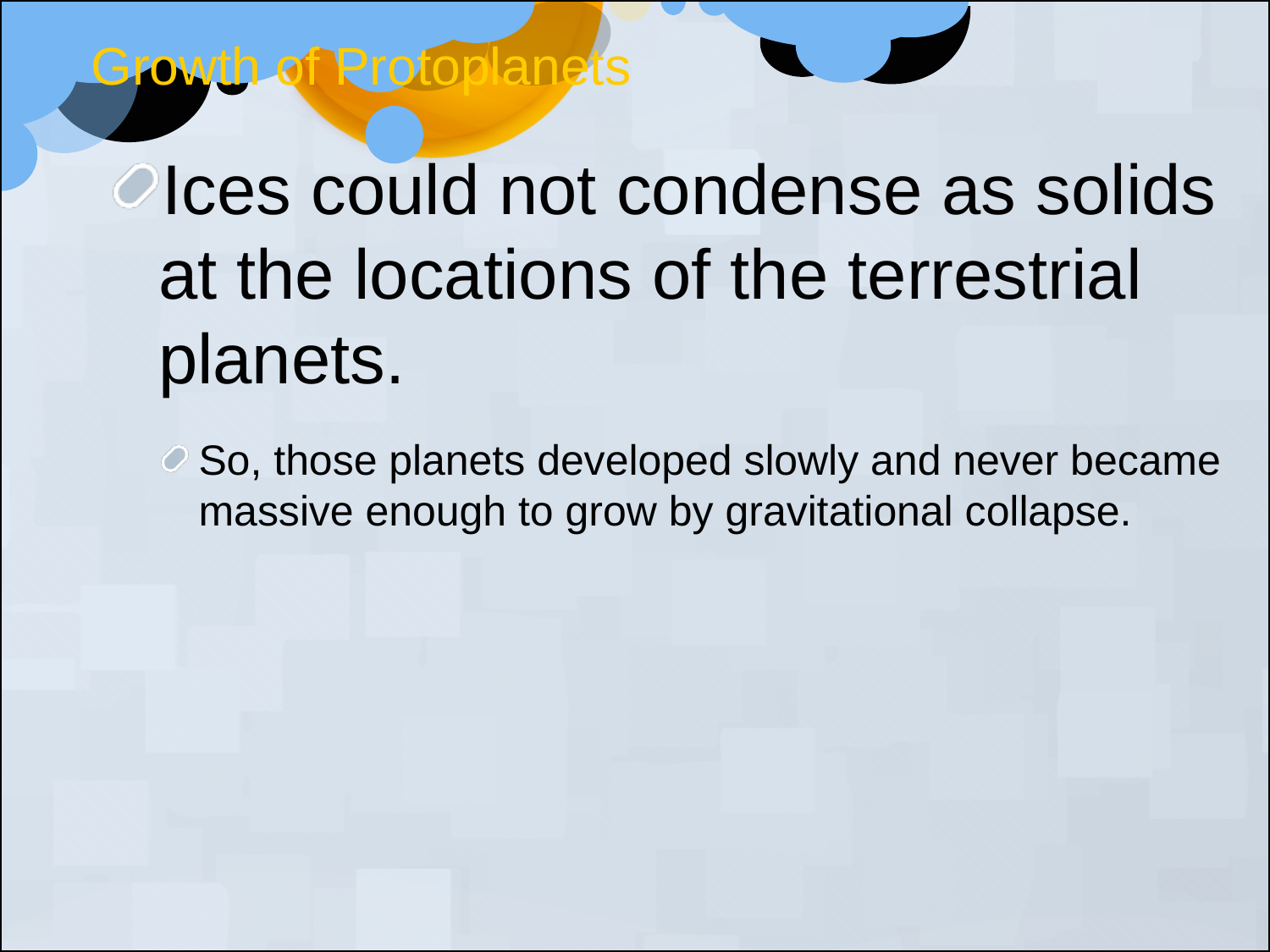

Growth of Protoplanets
Ices could not condense as solids at the locations of the terrestrial planets.
So, those planets developed slowly and never became massive enough to grow by gravitational collapse.